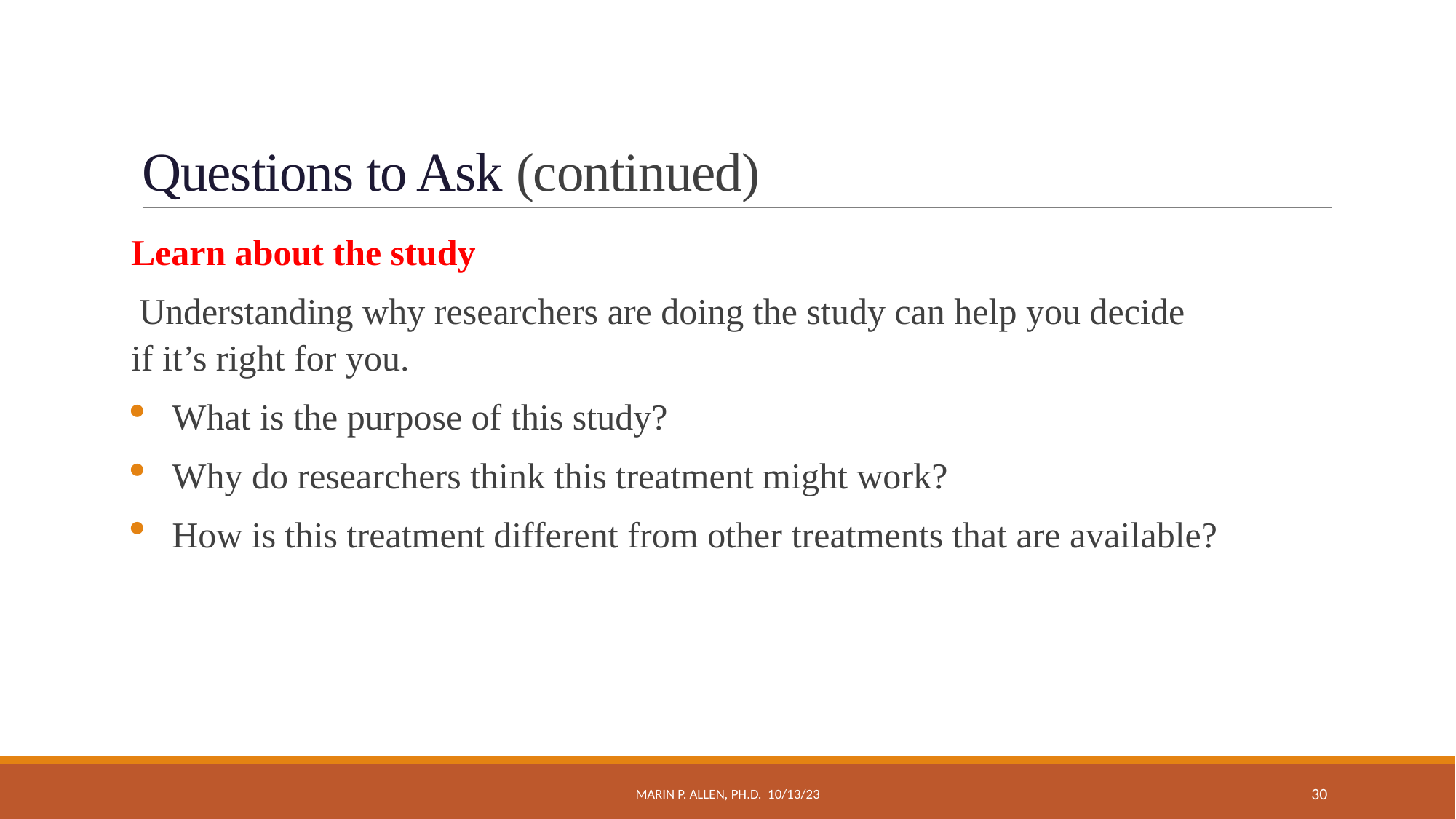

# Questions to Ask (continued)
Learn about the study
Understanding why researchers are doing the study can help you decide if it’s right for you.
What is the purpose of this study?
Why do researchers think this treatment might work?
How is this treatment different from other treatments that are available?

Marin P. Allen, Ph.D.  10/13/23
30